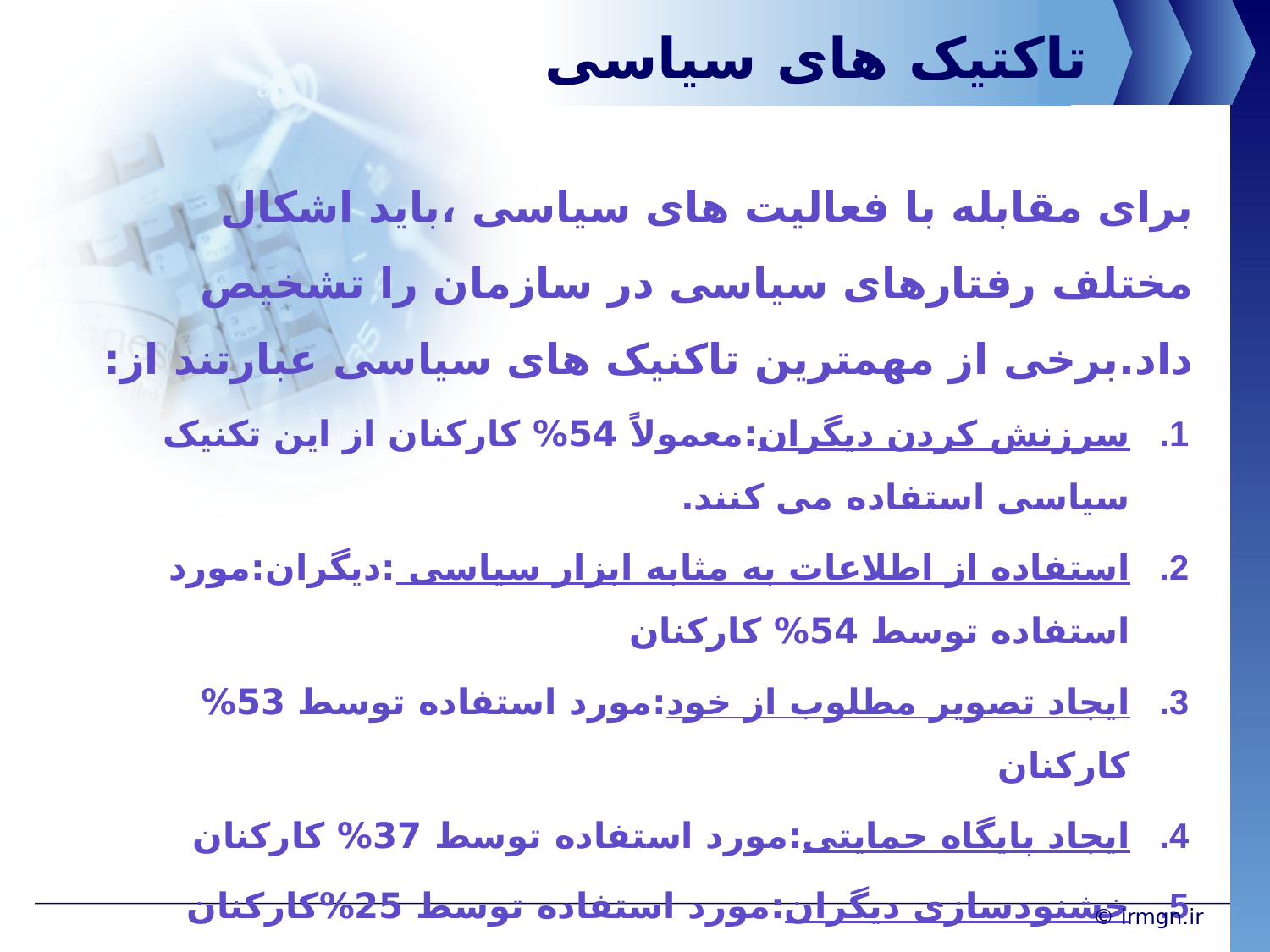

# تاکتیک های سیاسی
برای مقابله با فعالیت های سیاسی ،باید اشکال مختلف رفتارهای سیاسی در سازمان را تشخیص داد.برخی از مهمترین تاکنیک های سیاسی عبارتند از:
سرزنش کردن دیگران:معمولاً 54% کارکنان از این تکنیک سیاسی استفاده می کنند.
استفاده از اطلاعات به مثابه ابزار سیاسی :دیگران:مورد استفاده توسط 54% کارکنان
ایجاد تصویر مطلوب از خود:مورد استفاده توسط 53% کارکنان
ایجاد پایگاه حمایتی:مورد استفاده توسط 37% کارکنان
خشنودسازی دیگران:مورد استفاده توسط 25%کارکنان
ائتلاف با هم پیمانان قدرتمند: مورد استفاده توسط 25%کارکنان
معاشرت با افراد ذی نفوذ:مورد استفاده توسط 24%کارکنان
ایجاد الزام های اخلاقی یا تعهدات اخلاقی:
© irmgn.ir